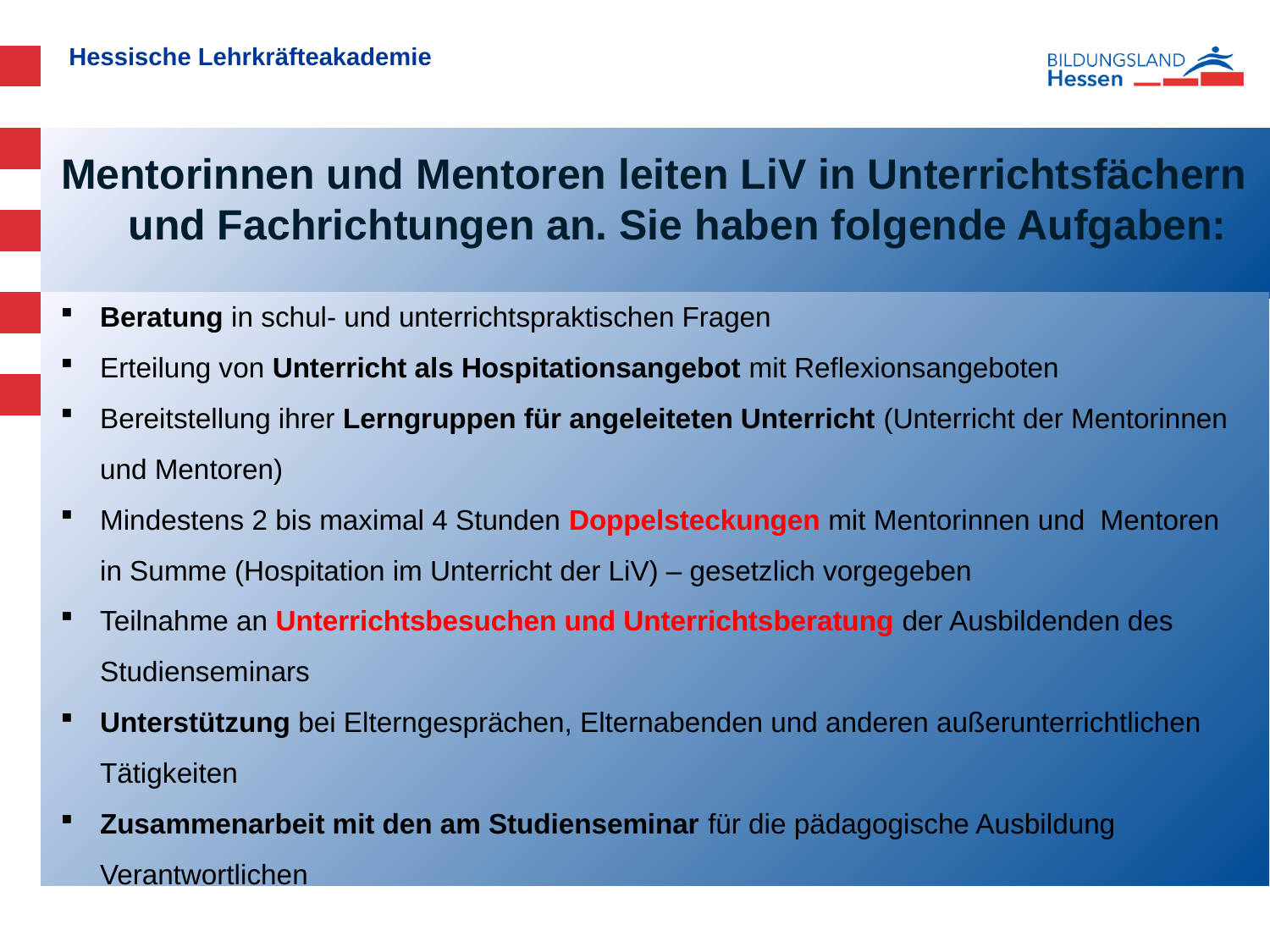

# Mentorinnen und Mentoren leiten LiV in Unterrichtsfächern und Fachrichtungen an. Sie haben folgende Aufgaben:
Beratung in schul- und unterrichtspraktischen Fragen
Erteilung von Unterricht als Hospitationsangebot mit Reflexionsangeboten
Bereitstellung ihrer Lerngruppen für angeleiteten Unterricht (Unterricht der Mentorinnen und Mentoren)
Mindestens 2 bis maximal 4 Stunden Doppelsteckungen mit Mentorinnen und  Mentoren in Summe (Hospitation im Unterricht der LiV) – gesetzlich vorgegeben
Teilnahme an Unterrichtsbesuchen und Unterrichtsberatung der Ausbildenden des Studienseminars
Unterstützung bei Elterngesprächen, Elternabenden und anderen außerunterrichtlichen Tätigkeiten
Zusammenarbeit mit den am Studienseminar für die pädagogische Ausbildung Verantwortlichen